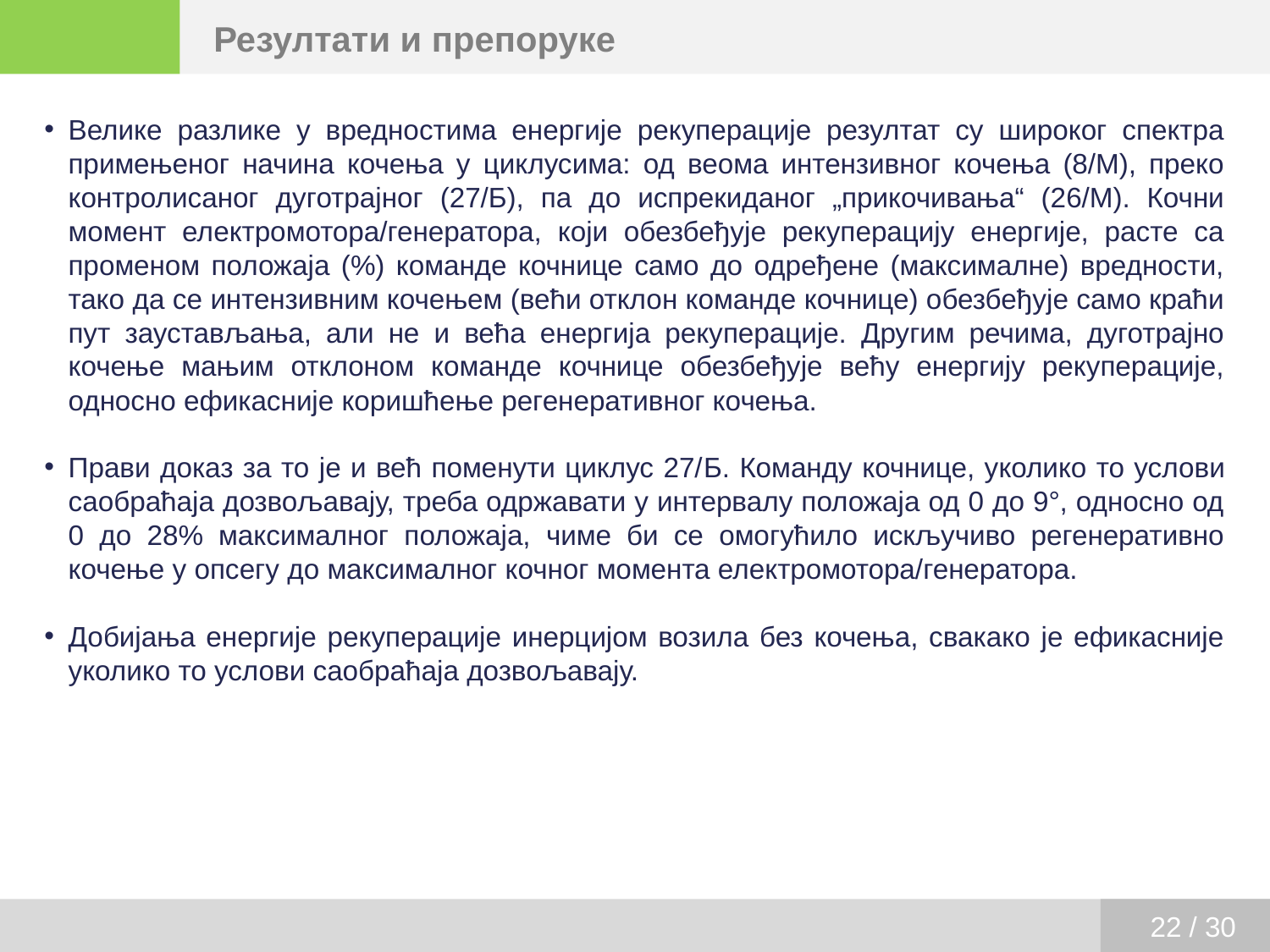

Резултати и препоруке
Велике разлике у вредностима енергије рекуперације резултат су широког спектра примењеног начина кочења у циклусима: од веома интензивног кочења (8/М), преко контролисаног дуготрајног (27/Б), па до испрекиданог „прикочивања“ (26/М). Кочни момент електромотора/генератора, који обезбеђује рекуперацију енергије, расте са променом положаја (%) команде кочнице само до одређене (максималне) вредности, тако да се интензивним кочењем (већи отклон команде кочнице) обезбеђује само краћи пут заустављања, али не и већа енергија рекуперације. Другим речима, дуготрајно кочење мањим отклоном команде кочнице обезбеђује већу енергију рекуперације, односно ефикасније коришћење регенеративног кочења.

Прави доказ за то је и већ поменути циклус 27/Б. Команду кочнице, уколико то услови саобраћаја дозвољавају, треба одржавати у интервалу положаја од 0 до 9°, односно од 0 до 28% максималног положаја, чиме би се омогућило искључиво регенеративно кочење у опсегу до максималног кочног момента електромотора/генератора.

Добијања енергије рекуперације инерцијом возила без кочења, свакако је ефикасније уколико то услови саобраћаја дозвољавају.

22 / 30